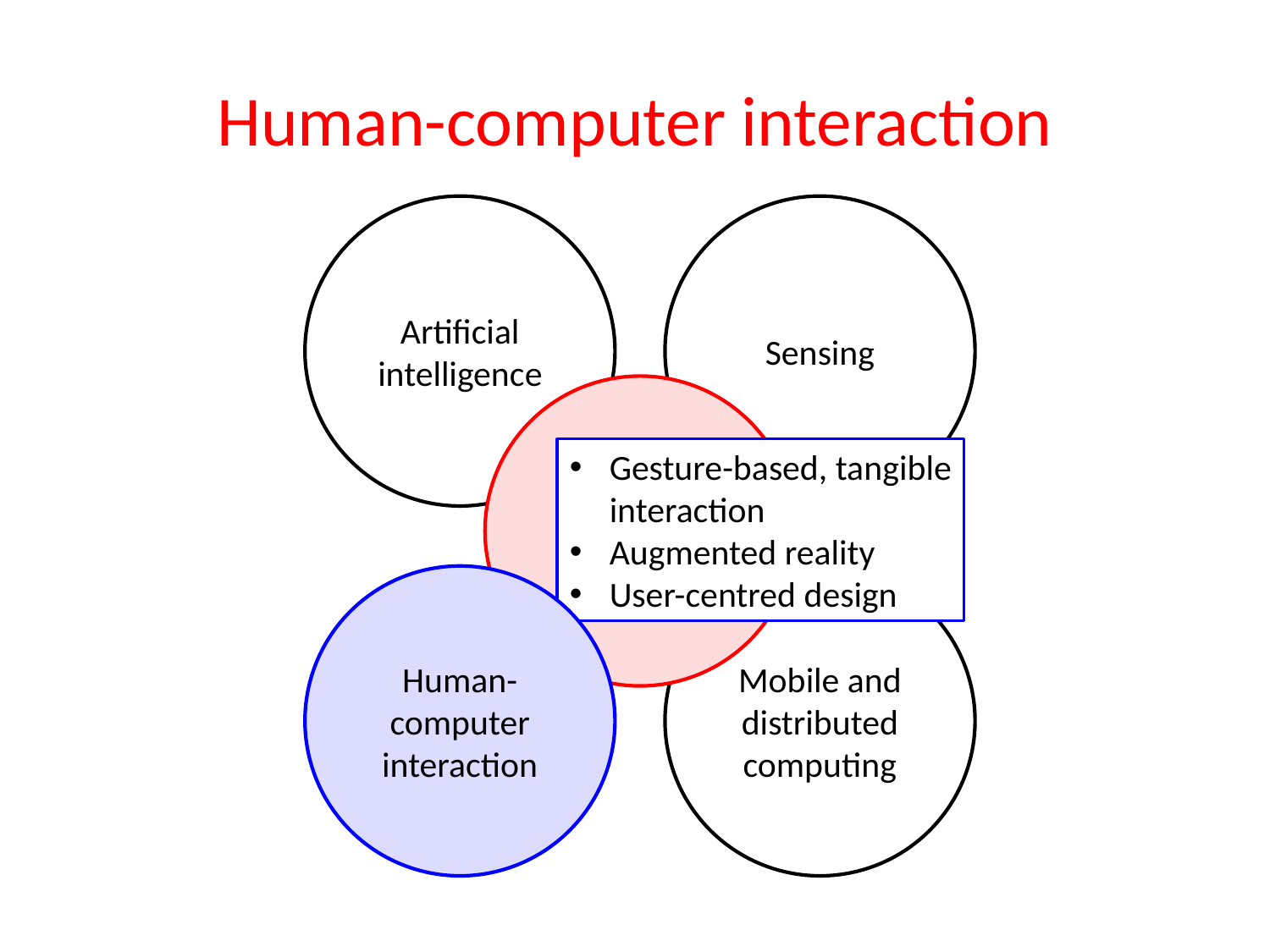

# Human-computer interaction
Artificial intelligence
Sensing
AmI
Gesture-based, tangible
interaction
Augmented reality
User-centred design
Human-computer interaction
Mobile and distributed computing